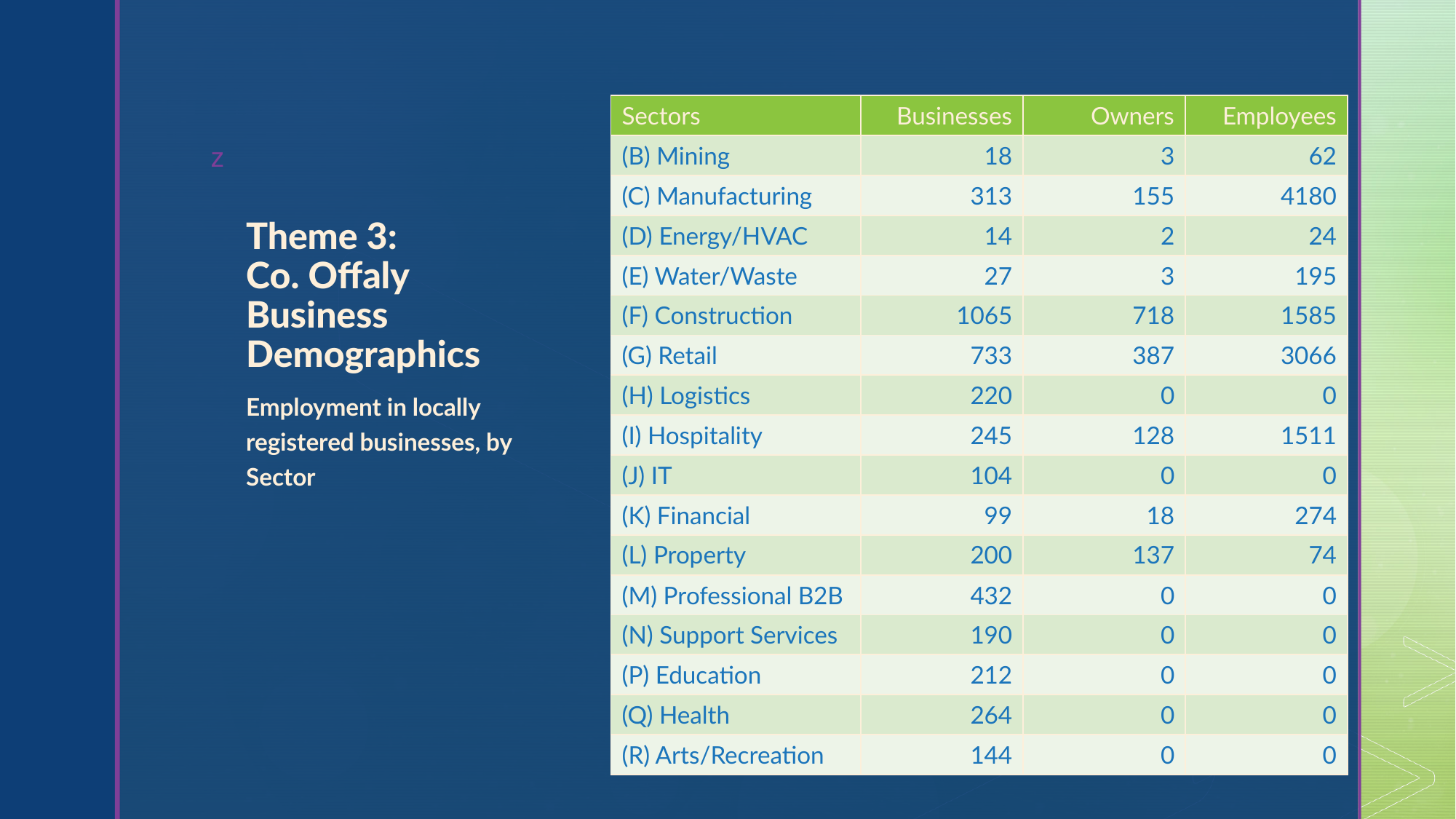

| Sectors | Businesses | Owners | Employees |
| --- | --- | --- | --- |
| (B) Mining | 18 | 3 | 62 |
| (C) Manufacturing | 313 | 155 | 4180 |
| (D) Energy/HVAC | 14 | 2 | 24 |
| (E) Water/Waste | 27 | 3 | 195 |
| (F) Construction | 1065 | 718 | 1585 |
| (G) Retail | 733 | 387 | 3066 |
| (H) Logistics | 220 | 0 | 0 |
| (I) Hospitality | 245 | 128 | 1511 |
| (J) IT | 104 | 0 | 0 |
| (K) Financial | 99 | 18 | 274 |
| (L) Property | 200 | 137 | 74 |
| (M) Professional B2B | 432 | 0 | 0 |
| (N) Support Services | 190 | 0 | 0 |
| (P) Education | 212 | 0 | 0 |
| (Q) Health | 264 | 0 | 0 |
| (R) Arts/Recreation | 144 | 0 | 0 |
# Theme 3: Co. Offaly Business Demographics
Employment in locally registered businesses, by Sector